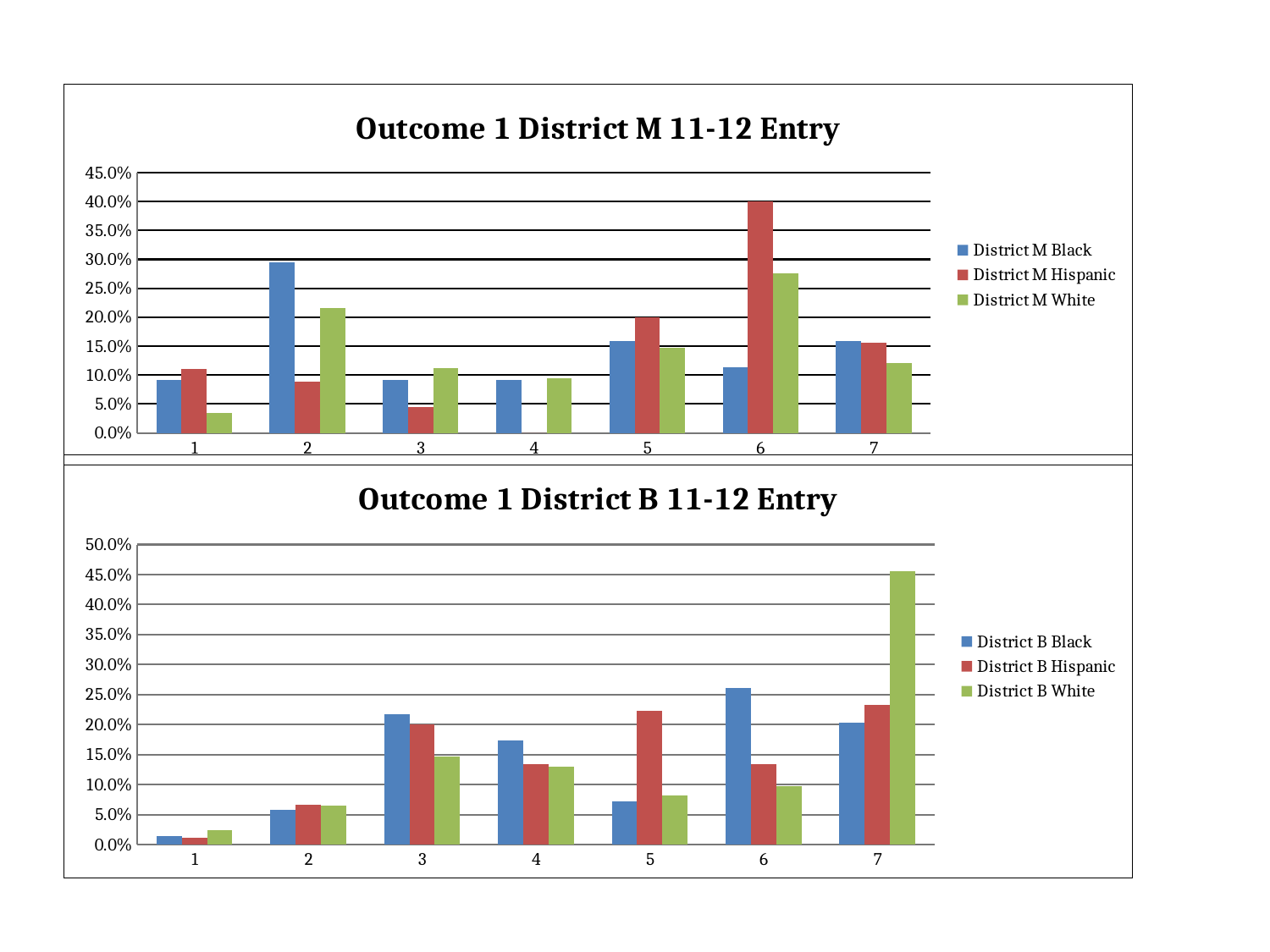

### Chart: Outcome 1 District M 11-12 Entry

| Category | District M Black | District M Hispanic | District M White |
|---|---|---|---|

### Chart: Outcome 1 District B 11-12 Entry

| Category | District B Black | District B Hispanic | District B White |
|---|---|---|---|